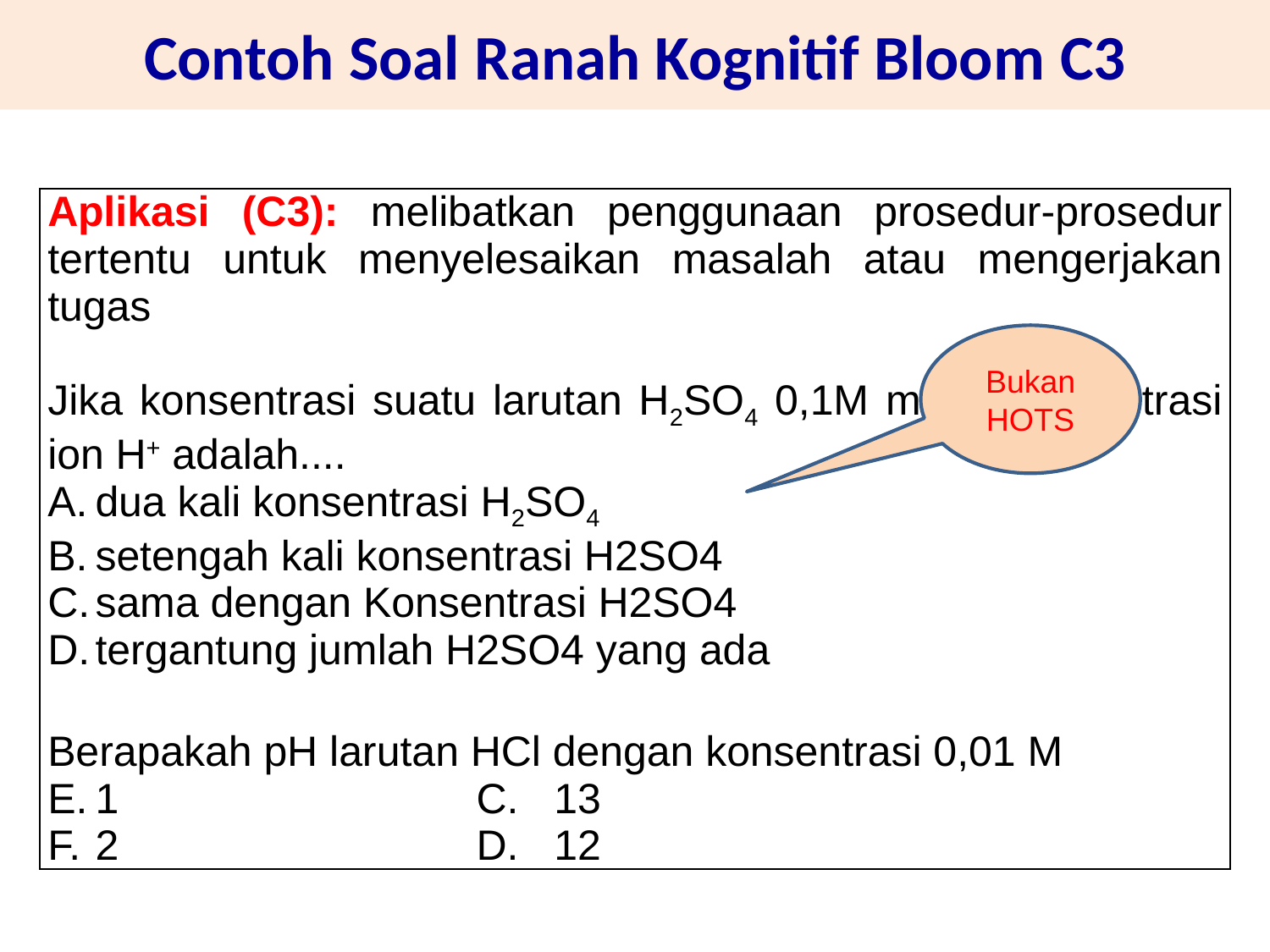

# Contoh Soal Ranah Kognitif Bloom C3
| Aplikasi (C3): melibatkan penggunaan prosedur-prosedur tertentu untuk menyelesaikan masalah atau mengerjakan tugas Jika konsentrasi suatu larutan H2SO4 0,1M maka konsentrasi ion H+ adalah.... dua kali konsentrasi H2SO4 setengah kali konsentrasi H2SO4 sama dengan Konsentrasi H2SO4 tergantung jumlah H2SO4 yang ada Berapakah pH larutan HCl dengan konsentrasi 0,01 M 1 C. 13 2 D. 12 |
| --- |
Bukan HOTS